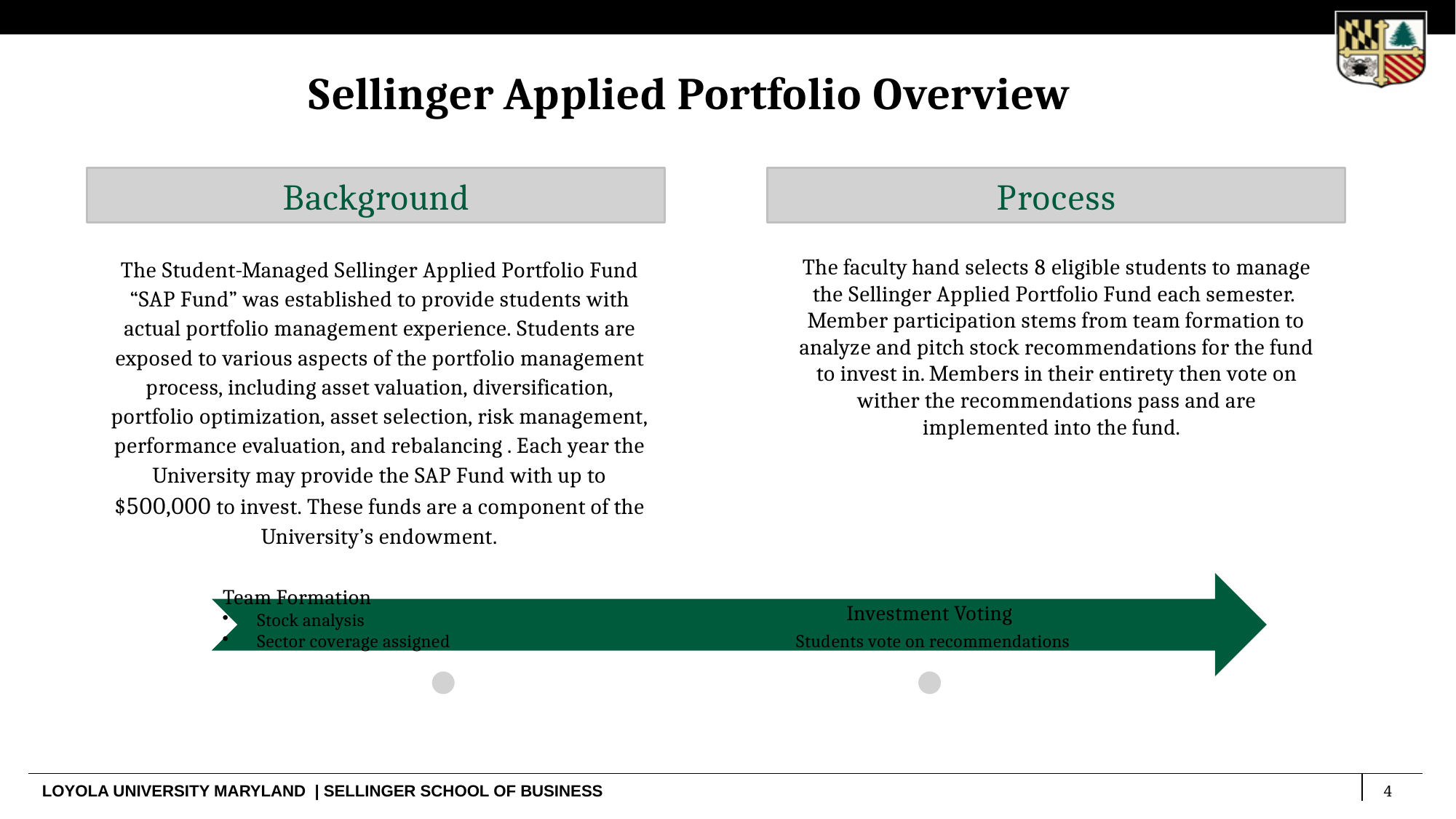

# Sellinger Applied Portfolio Overview
Background
Process
The Student-Managed Sellinger Applied Portfolio Fund “SAP Fund” was established to provide students with actual portfolio management experience. Students are exposed to various aspects of the portfolio management process, including asset valuation, diversification, portfolio optimization, asset selection, risk management, performance evaluation, and rebalancing . Each year the University may provide the SAP Fund with up to $500,000 to invest. These funds are a component of the University’s endowment.

The faculty hand selects 8 eligible students to manage the Sellinger Applied Portfolio Fund each semester.  Member participation stems from team formation to analyze and pitch stock recommendations for the fund to invest in. Members in their entirety then vote on wither the recommendations pass and are implemented into the fund.

Team Formation
Stock analysis
Sector coverage assigned
Stock recommendations
Students vote on recommendations
Investment Voting
4